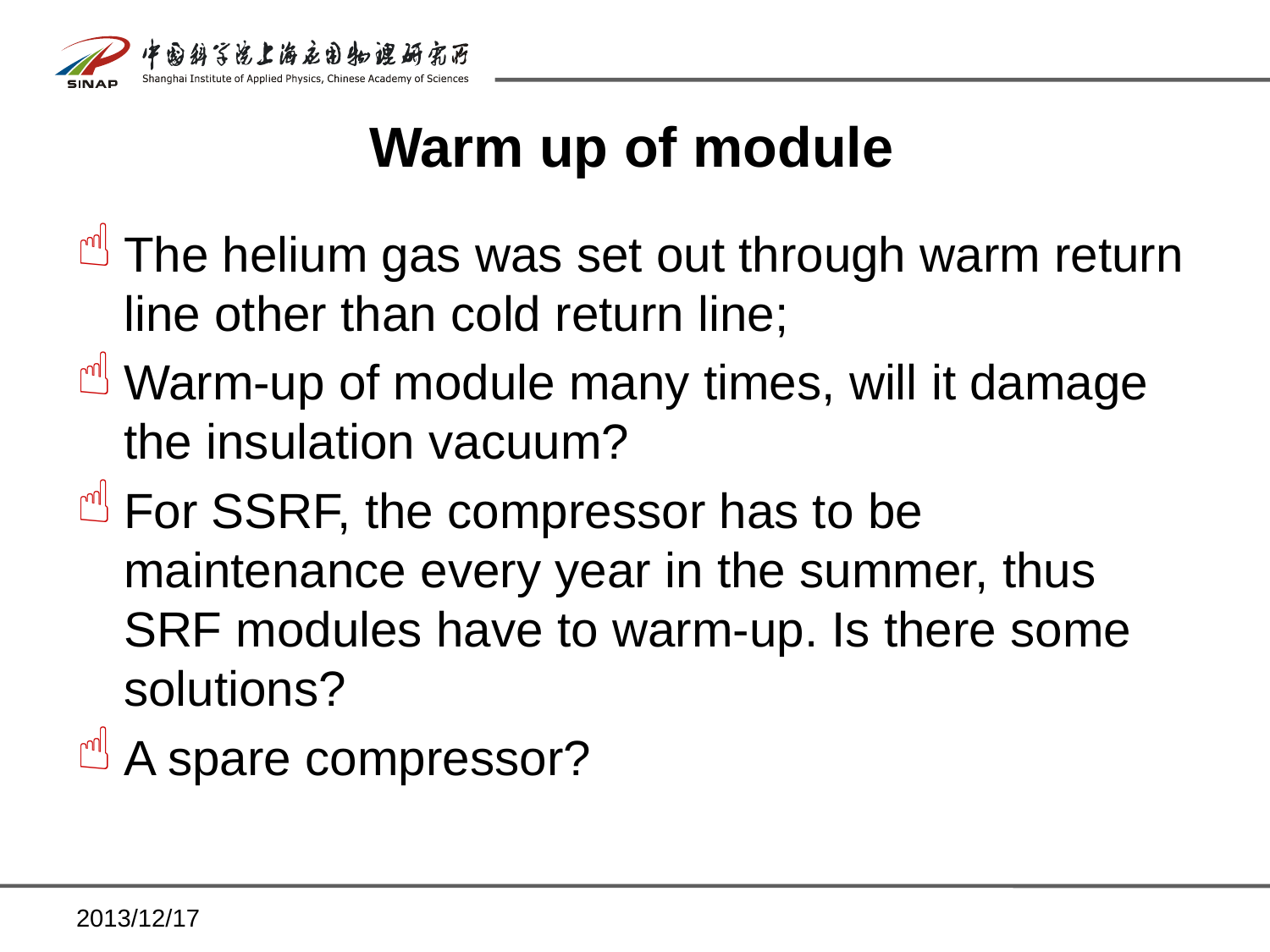

# Warm up of module
The helium gas was set out through warm return line other than cold return line;
Warm-up of module many times, will it damage the insulation vacuum?
For SSRF, the compressor has to be maintenance every year in the summer, thus SRF modules have to warm-up. Is there some solutions?
A spare compressor?
2013/12/17